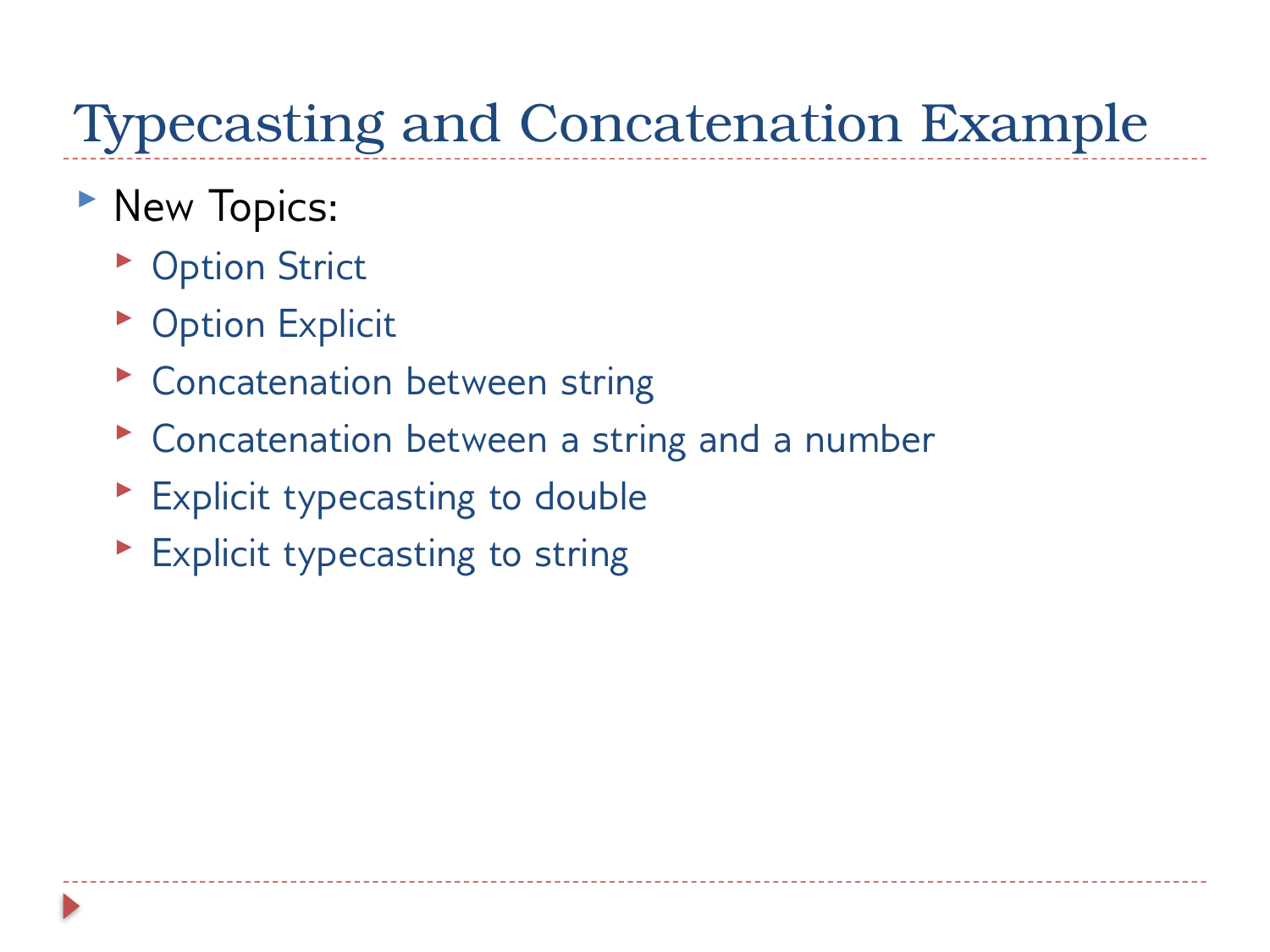

# Typecasting and Concatenation Example
New Topics:
Option Strict
Option Explicit
Concatenation between string
Concatenation between a string and a number
Explicit typecasting to double
Explicit typecasting to string